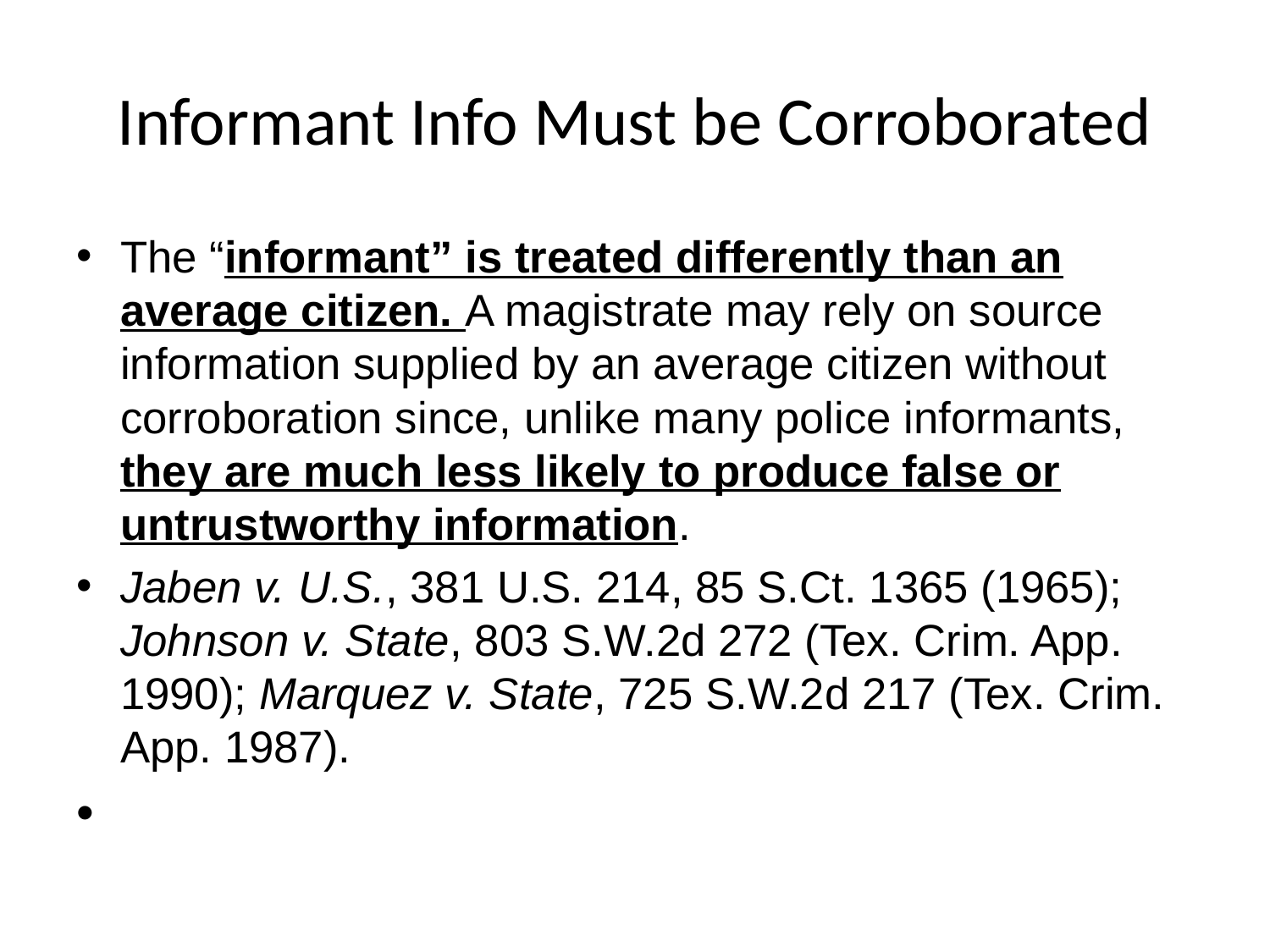

# Informant Info Must be Corroborated
The “informant” is treated differently than an average citizen. A magistrate may rely on source information supplied by an average citizen without corroboration since, unlike many police informants, they are much less likely to produce false or untrustworthy information.
Jaben v. U.S., 381 U.S. 214, 85 S.Ct. 1365 (1965); Johnson v. State, 803 S.W.2d 272 (Tex. Crim. App.
1990); Marquez v. State, 725 S.W.2d 217 (Tex. Crim. App. 1987).